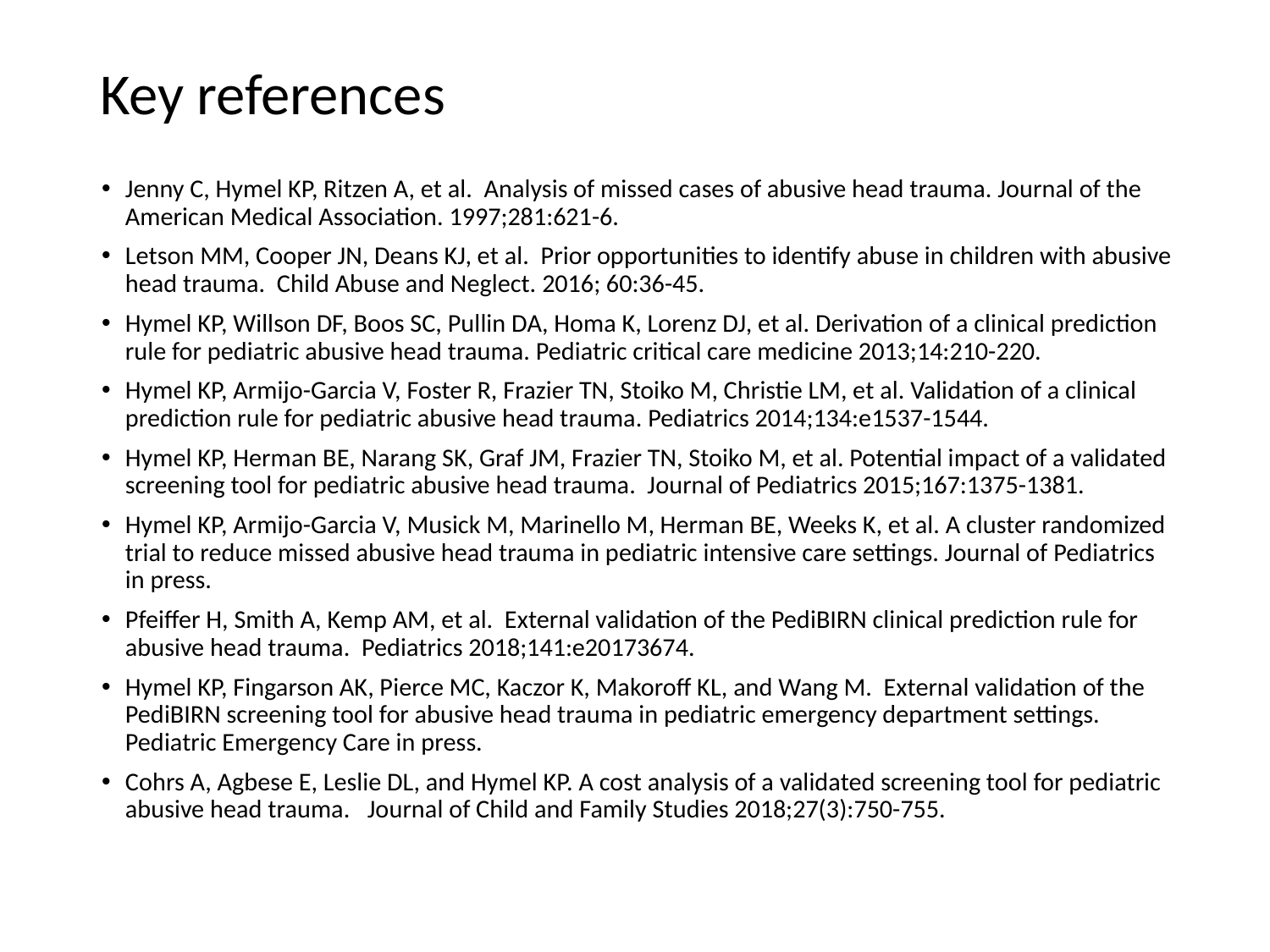

# Key references
Jenny C, Hymel KP, Ritzen A, et al.  Analysis of missed cases of abusive head trauma. Journal of the American Medical Association. 1997;281:621-6.
Letson MM, Cooper JN, Deans KJ, et al.  Prior opportunities to identify abuse in children with abusive head trauma.  Child Abuse and Neglect. 2016; 60:36-45.
Hymel KP, Willson DF, Boos SC, Pullin DA, Homa K, Lorenz DJ, et al. Derivation of a clinical prediction rule for pediatric abusive head trauma. Pediatric critical care medicine 2013;14:210-220.
Hymel KP, Armijo-Garcia V, Foster R, Frazier TN, Stoiko M, Christie LM, et al. Validation of a clinical prediction rule for pediatric abusive head trauma. Pediatrics 2014;134:e1537-1544.
Hymel KP, Herman BE, Narang SK, Graf JM, Frazier TN, Stoiko M, et al. Potential impact of a validated screening tool for pediatric abusive head trauma.  Journal of Pediatrics 2015;167:1375-1381.
Hymel KP, Armijo-Garcia V, Musick M, Marinello M, Herman BE, Weeks K, et al. A cluster randomized trial to reduce missed abusive head trauma in pediatric intensive care settings. Journal of Pediatrics in press.
Pfeiffer H, Smith A, Kemp AM, et al.  External validation of the PediBIRN clinical prediction rule for abusive head trauma.  Pediatrics 2018;141:e20173674.
Hymel KP, Fingarson AK, Pierce MC, Kaczor K, Makoroff KL, and Wang M.  External validation of the PediBIRN screening tool for abusive head trauma in pediatric emergency department settings.  Pediatric Emergency Care in press.
Cohrs A, Agbese E, Leslie DL, and Hymel KP. A cost analysis of a validated screening tool for pediatric abusive head trauma.   Journal of Child and Family Studies 2018;27(3):750-755.